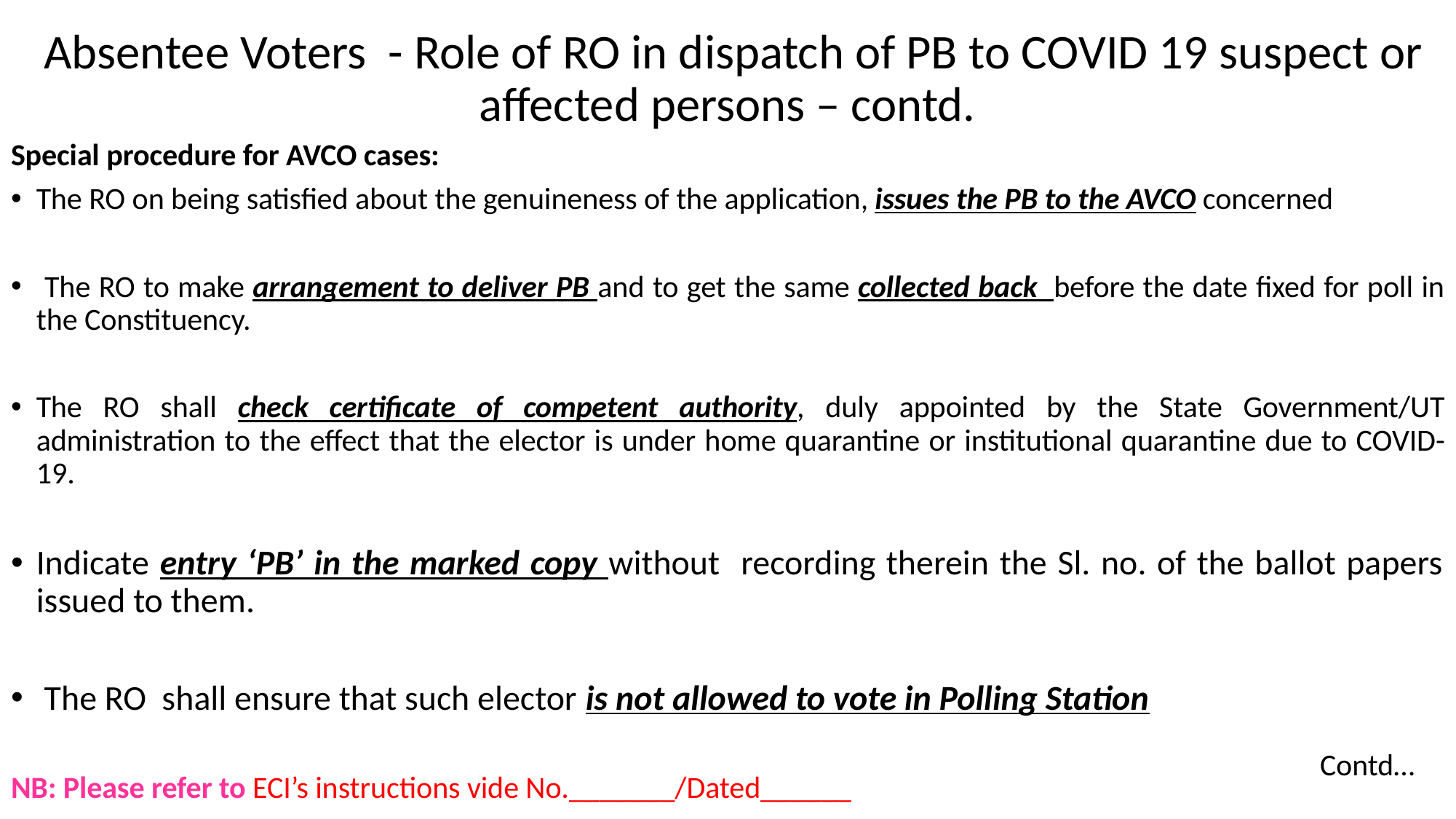

# Absentee Voters  - Role of RO in dispatch of PB to COVID 19 suspect or affected persons – contd.
Special procedure for AVCO cases:
The RO on being satisfied about the genuineness of the application, issues the PB to the AVCO concerned

 The RO to make arrangement to deliver PB and to get the same collected back  before the date fixed for poll in the Constituency.

The RO shall check certificate of competent authority, duly appointed by the State Government/UT administration to the effect that the elector is under home quarantine or institutional quarantine due to COVID-19.

Indicate entry ‘PB’ in the marked copy without  recording therein the Sl. no. of the ballot papers issued to them.

 The RO  shall ensure that such elector is not allowed to vote in Polling Station

NB: Please refer to ECI’s instructions vide No._______/Dated______

Contd…